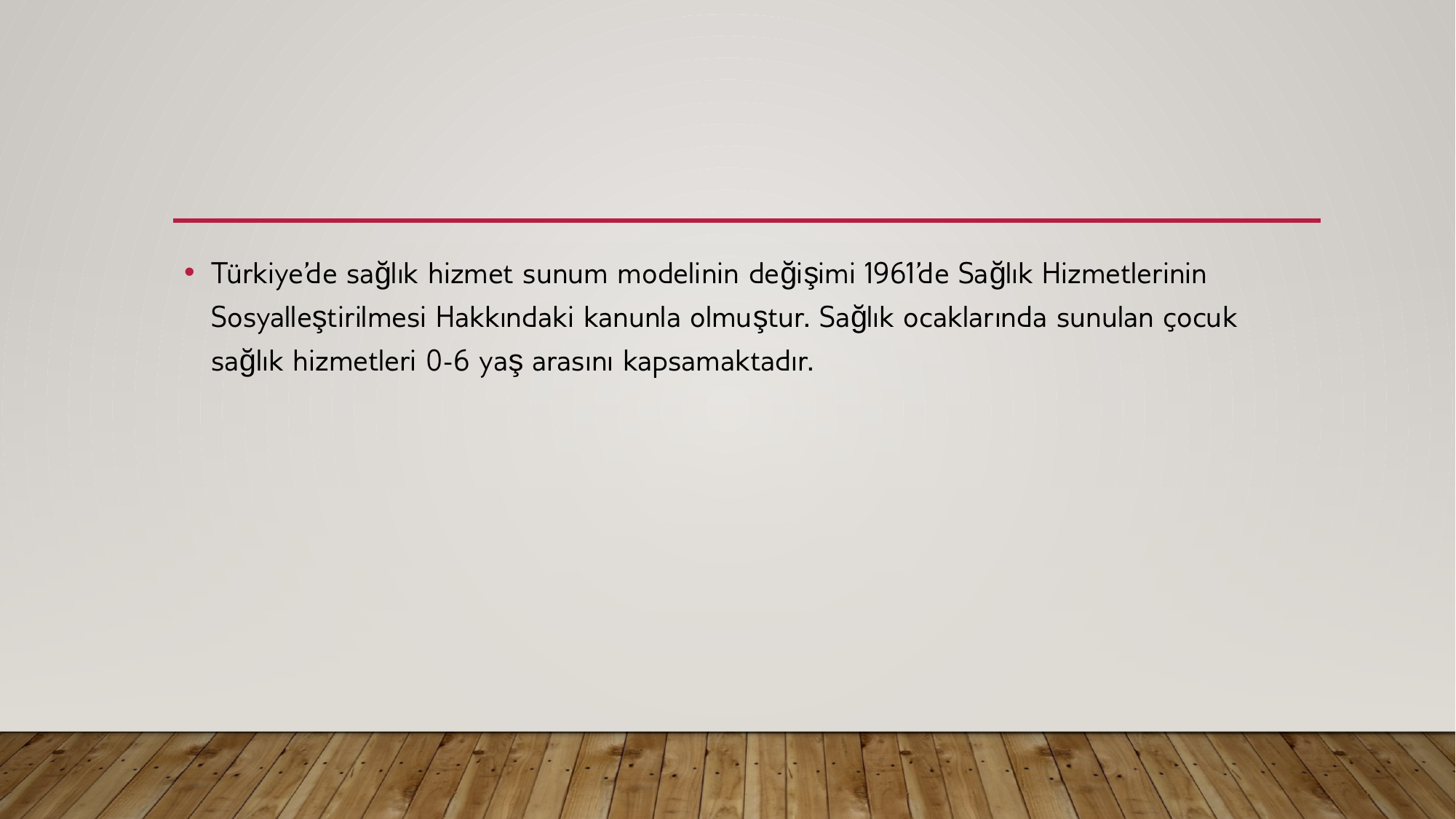

#
Türkiye’de sağlık hizmet sunum modelinin değişimi 1961’de Sağlık Hizmetlerinin Sosyalleştirilmesi Hakkındaki kanunla olmuştur. Sağlık ocaklarında sunulan çocuk sağlık hizmetleri 0-6 yaş arasını kapsamaktadır.